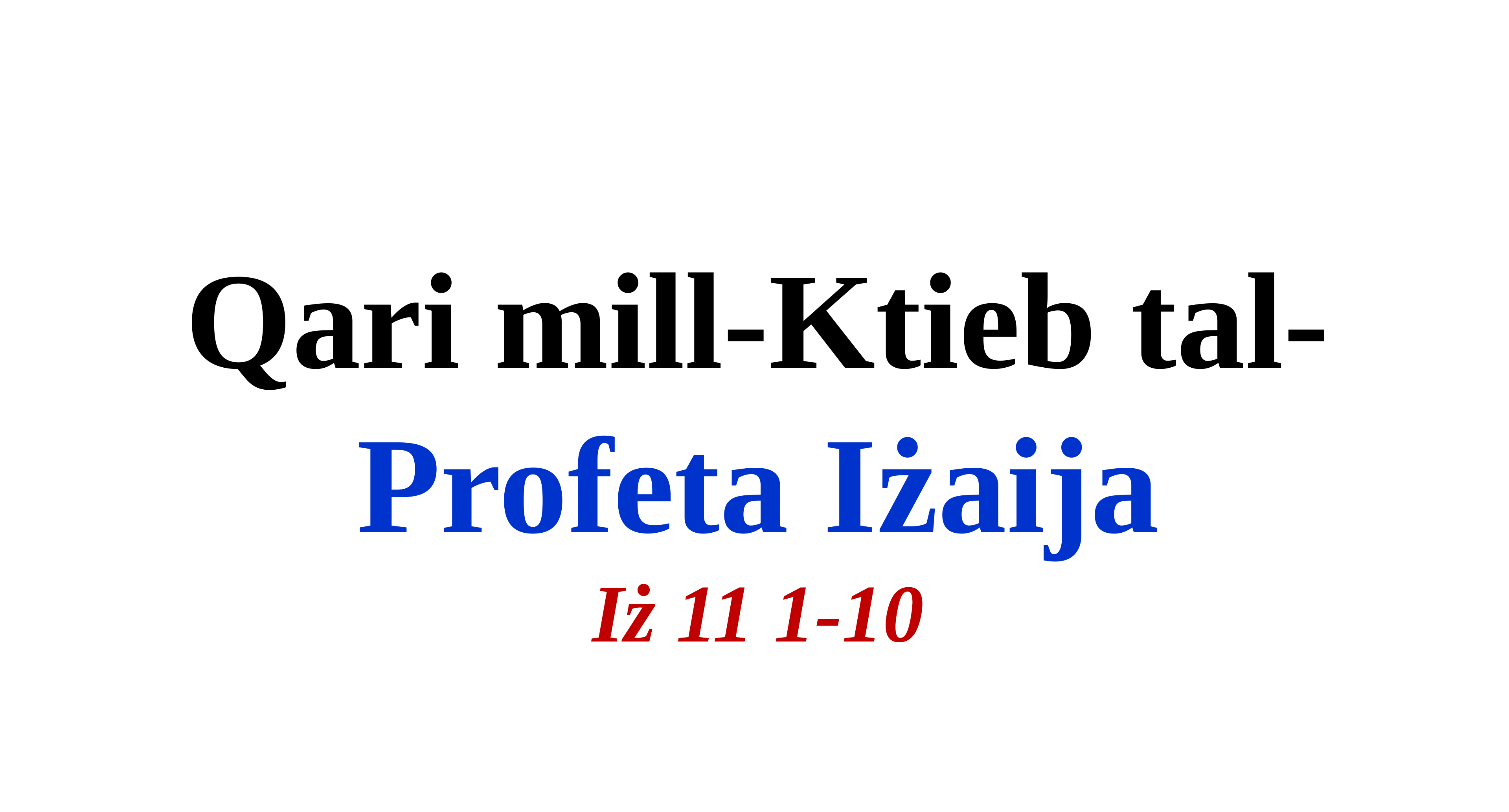

Qari mill-Ktieb tal-
Profeta Iżaija
Iż 11 1-10